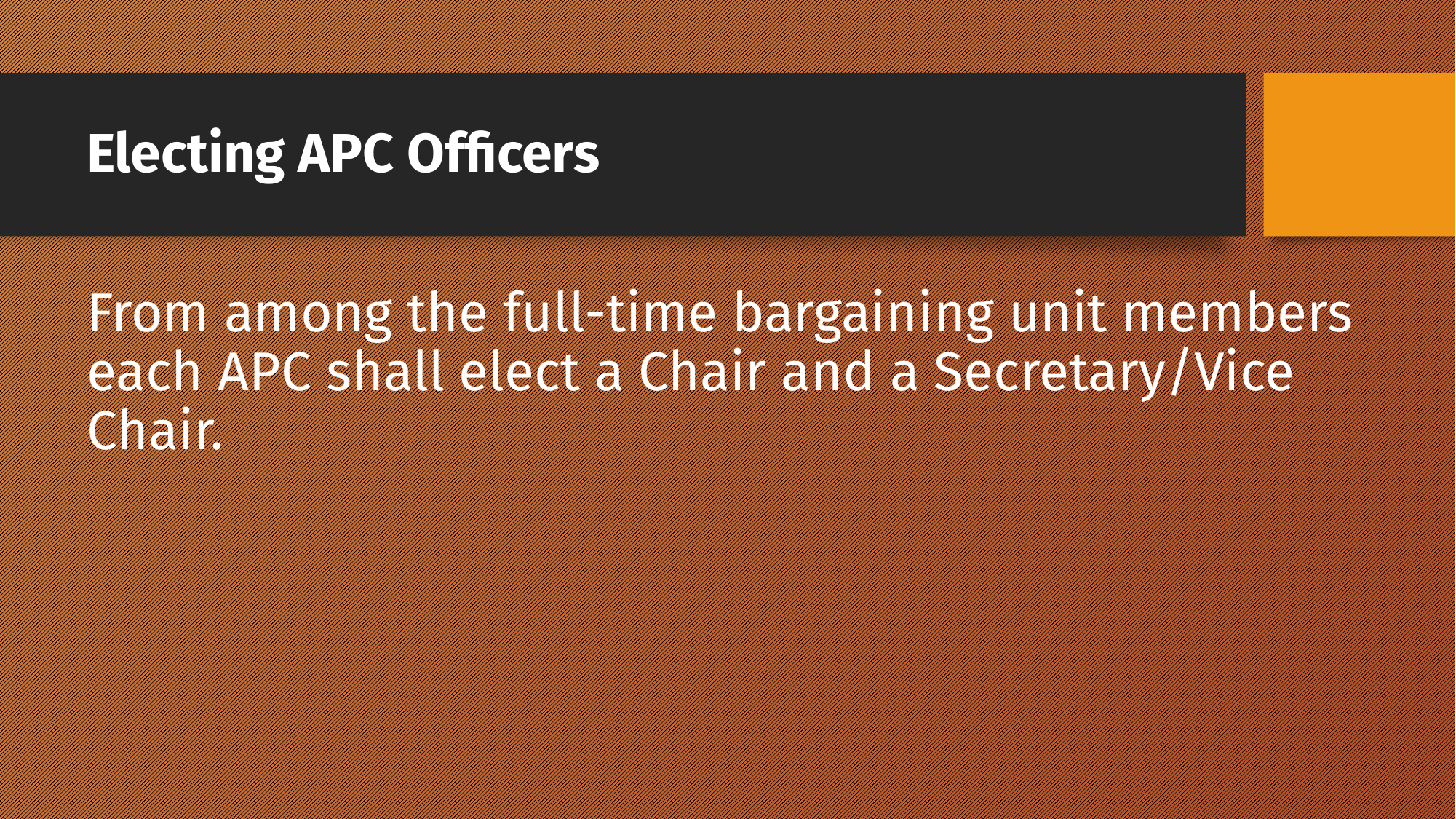

# Electing APC Officers
From among the full-time bargaining unit members each APC shall elect a Chair and a Secretary/Vice Chair.